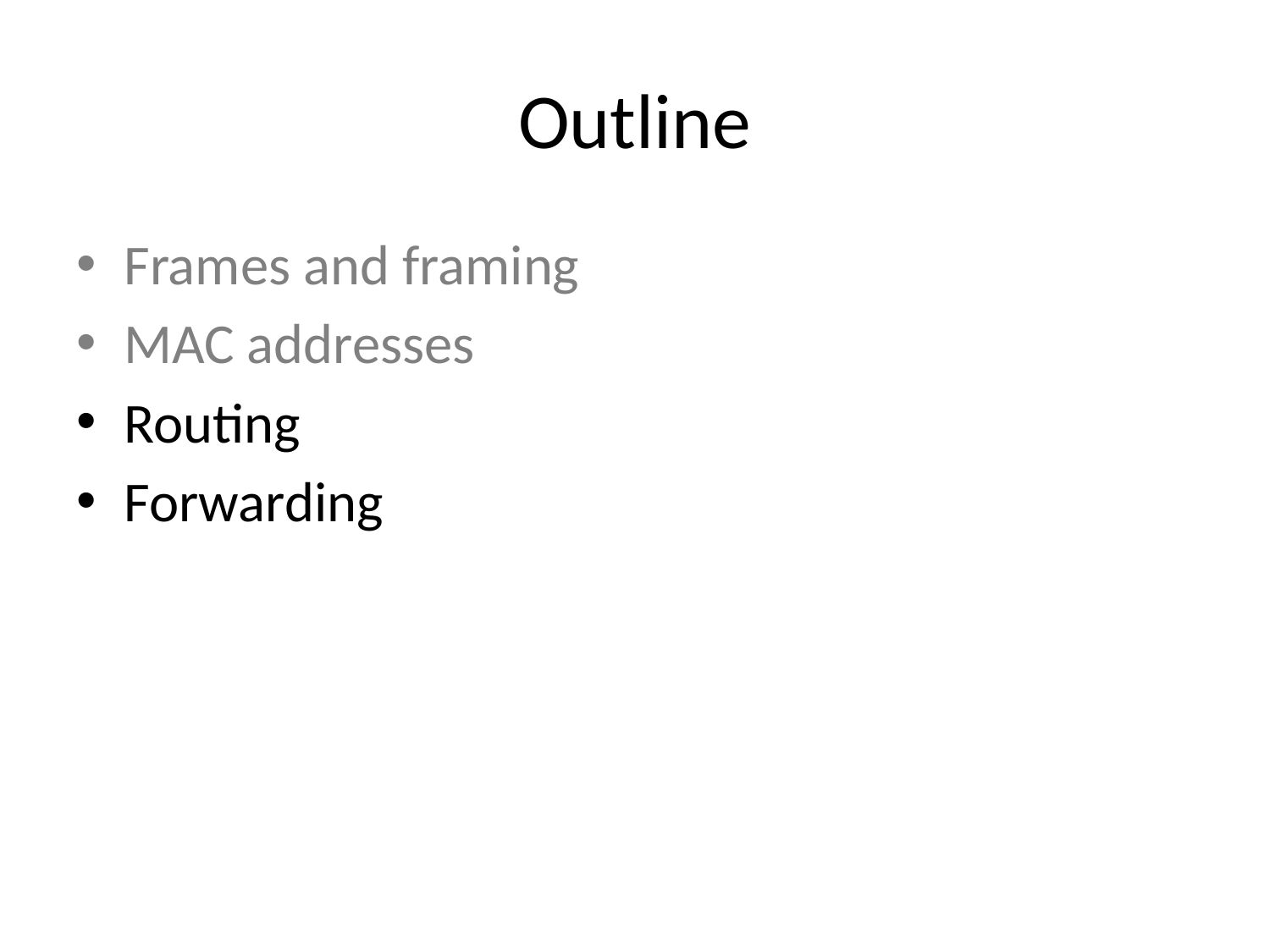

# Outline
Frames and framing
MAC addresses
Routing
Forwarding